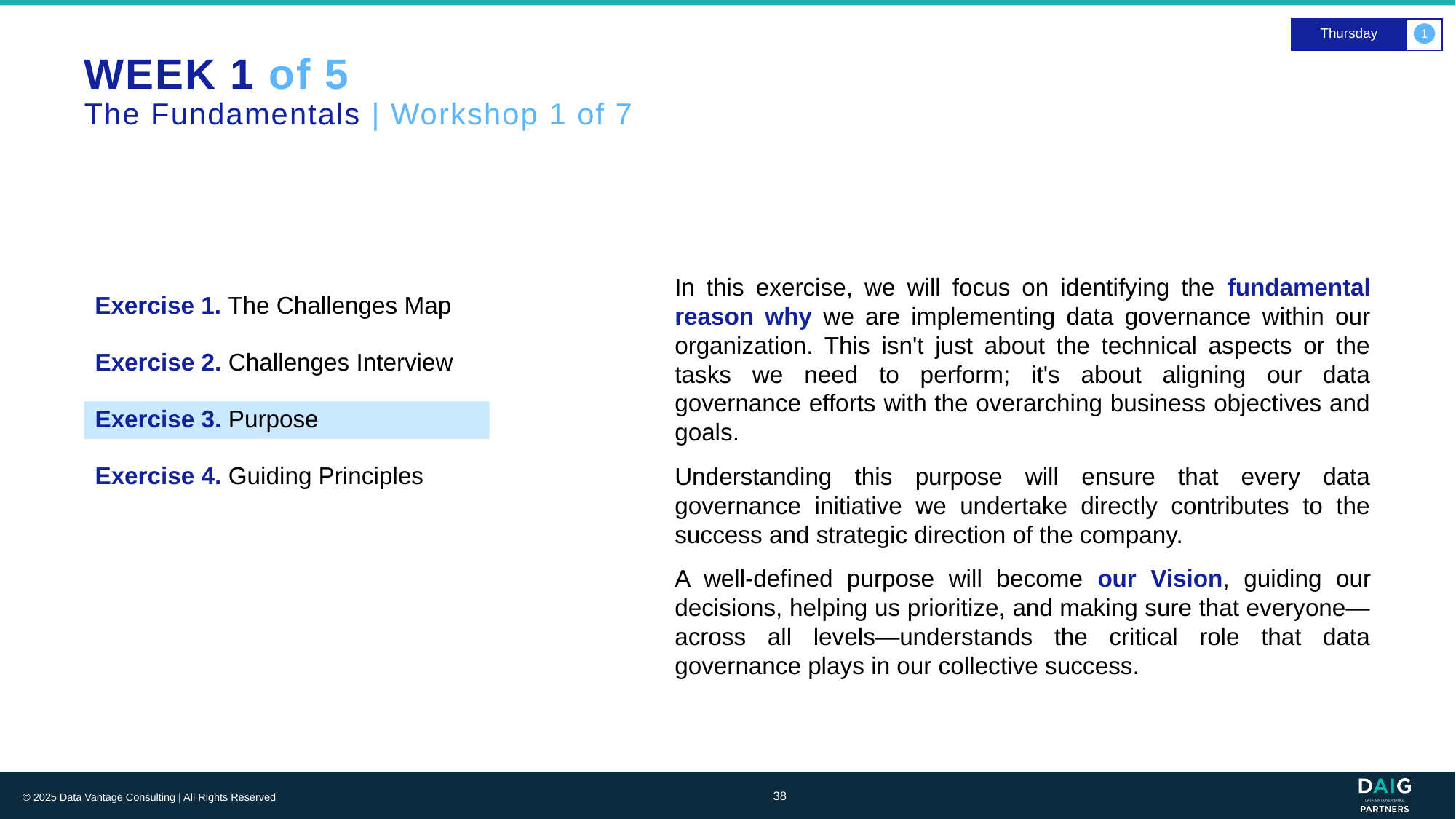

Thursday

1
# WEEK 1 of 5 The Fundamentals | Workshop 1 of 7
In this exercise, we will focus on identifying the fundamental reason why we are implementing data governance within our organization. This isn't just about the technical aspects or the tasks we need to perform; it's about aligning our data governance efforts with the overarching business objectives and goals.
Understanding this purpose will ensure that every data governance initiative we undertake directly contributes to the success and strategic direction of the company.
A well-defined purpose will become our Vision, guiding our decisions, helping us prioritize, and making sure that everyone—across all levels—understands the critical role that data governance plays in our collective success.
Exercise 1. The Challenges Map
Exercise 2. Challenges Interview
Exercise 3. Purpose
Exercise 4. Guiding Principles
38
© 2025 Data Vantage Consulting | All Rights Reserved